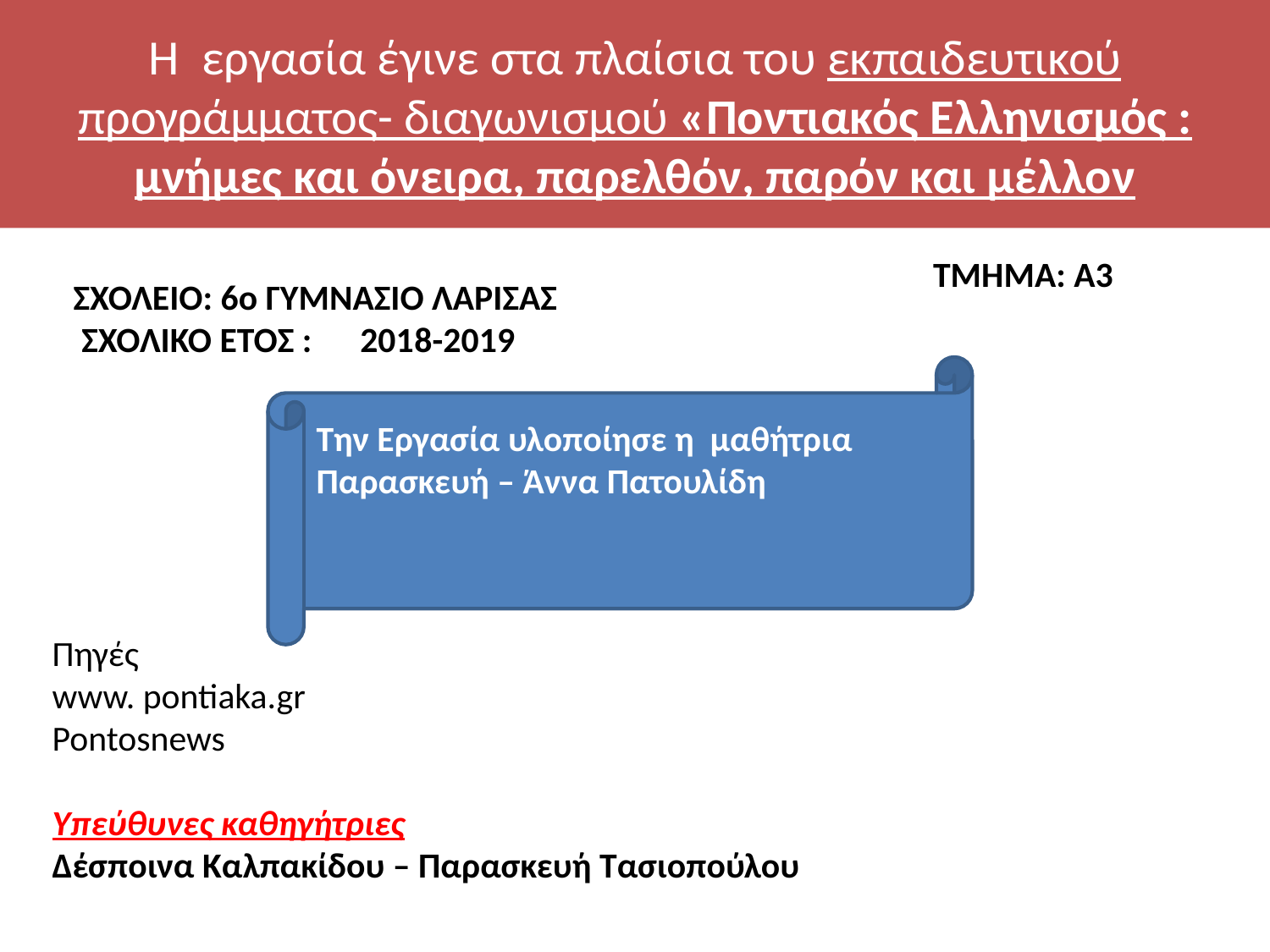

# Η  εργασία έγινε στα πλαίσια του εκπαιδευτικού προγράμματος- διαγωνισμού «Ποντιακός Ελληνισμός : μνήμες και όνειρα, παρελθόν, παρόν και μέλλον
ΤΜΗΜΑ: Α3
ΣΧΟΛΕΙΟ: 6o ΓΥΜΝΑΣΙΟ ΛΑΡΙΣΑΣ
   ΣΧΟΛΙΚΟ ΕΤΟΣ :      2018-2019
Την Εργασία υλοποίησε η  μαθήτρια
Παρασκευή – Άννα Πατουλίδη

Πηγές
www. pontiaka.gr
Pontosnews

Υπεύθυνες καθηγήτριες
Δέσποινα Καλπακίδου – Παρασκευή Τασιοπούλου